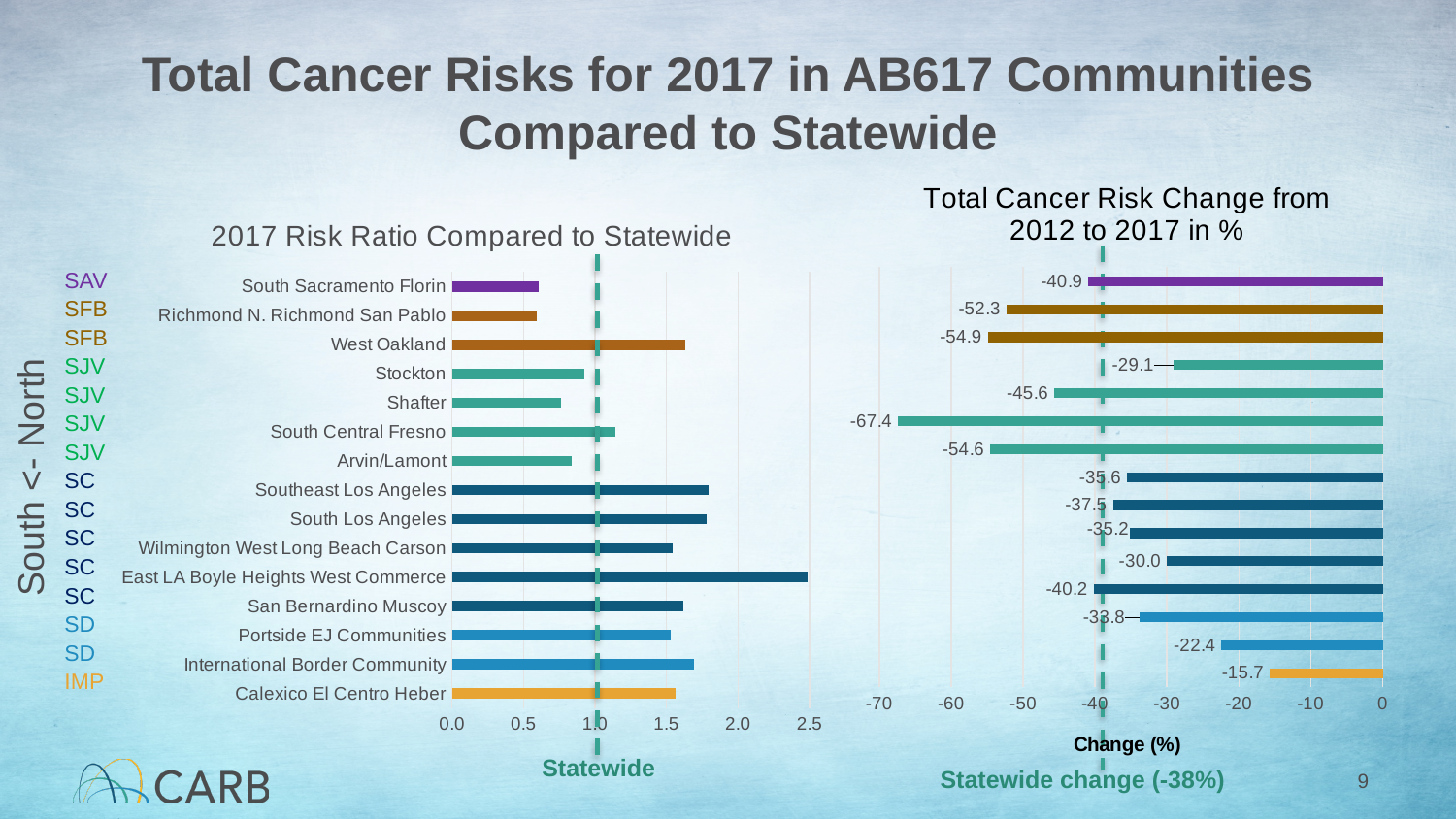

# Total Cancer Risks for 2017 in AB617 Communities Compared to Statewide

### Chart: Total Cancer Risk Change from 2012 to 2017 in %

| Category |  |
|---|---|
| South Sacramento Florin | -40.8983314238183 |
| Richmond N. Richmond San Pablo | -52.3330880565076 |
| West Oakland | -54.9121294083103 |
| Stockton | -29.1119463307192 |
| Shafter | -45.6347308789813 |
| South Central Fresno | -67.3979170360106 |
| Arvin/Lamont | -54.5983789700962 |
| Southeast Los Angeles | -35.5552753204875 |
| South Los Angeles | -37.5107183589131 |
| Wilmington West Long Beach Carson | -35.1795674222358 |
| East LA Boyle Heights West Commerce | -30.0464682177169 |
| San Bernardino Muscoy | -40.198441687253 |
| Portside EJ Communities | -33.84202816812 |
| International Border Community | -22.4198460966985 |
| Calexico El Centro Heber | -15.7273421531041 |

### Chart: 2017 Risk Ratio Compared to Statewide

| Category |  |
|---|---|
| South Sacramento Florin | 0.6051254562429991 |
| Richmond N. Richmond San Pablo | 0.5963300873419927 |
| West Oakland | 1.6289723554814908 |
| Stockton | 0.9284721870047539 |
| Shafter | 0.7623249447371905 |
| South Central Fresno | 1.139842688077994 |
| Arvin/Lamont | 0.8377294776165427 |
| Southeast Los Angeles | 1.7964086505462038 |
| South Los Angeles | 1.783064305504289 |
| Wilmington West Long Beach Carson | 1.5409219200276407 |
| East LA Boyle Heights West Commerce | 2.4842542337583158 |
| San Bernardino Muscoy | 1.619453701958913 |
| Portside EJ Communities | 1.5275179325897228 |
| International Border Community | 1.6913989362467499 |
| Calexico El Centro Heber | 1.5624189804784974 |
Statewide change (-38%)
Statewide
SAV
SFB
SFB
SJV
SJV
SJV
SJV
SC
SC
SC
SC
SC
SD
SD
IMP
South <- North
9